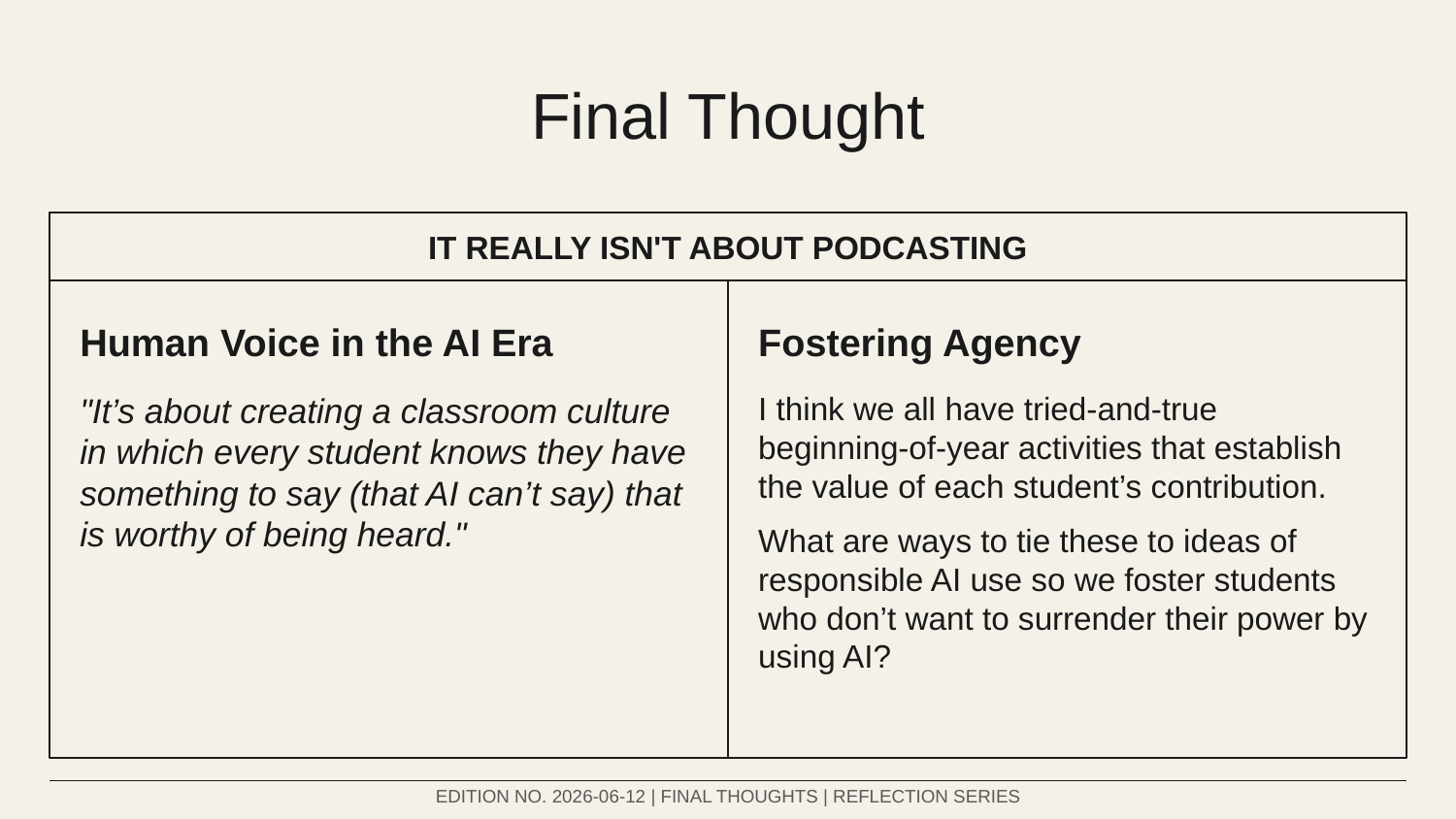

Final Thought

IT REALLY ISN'T ABOUT PODCASTING
Human Voice in the AI Era
"It’s about creating a classroom culture in which every student knows they have something to say (that AI can’t say) that is worthy of being heard."
Fostering Agency
I think we all have tried-and-true beginning-of-year activities that establish the value of each student’s contribution.
What are ways to tie these to ideas of responsible AI use so we foster students who don’t want to surrender their power by using AI?
EDITION NO. 2026-06-12 | FINAL THOUGHTS | REFLECTION SERIES